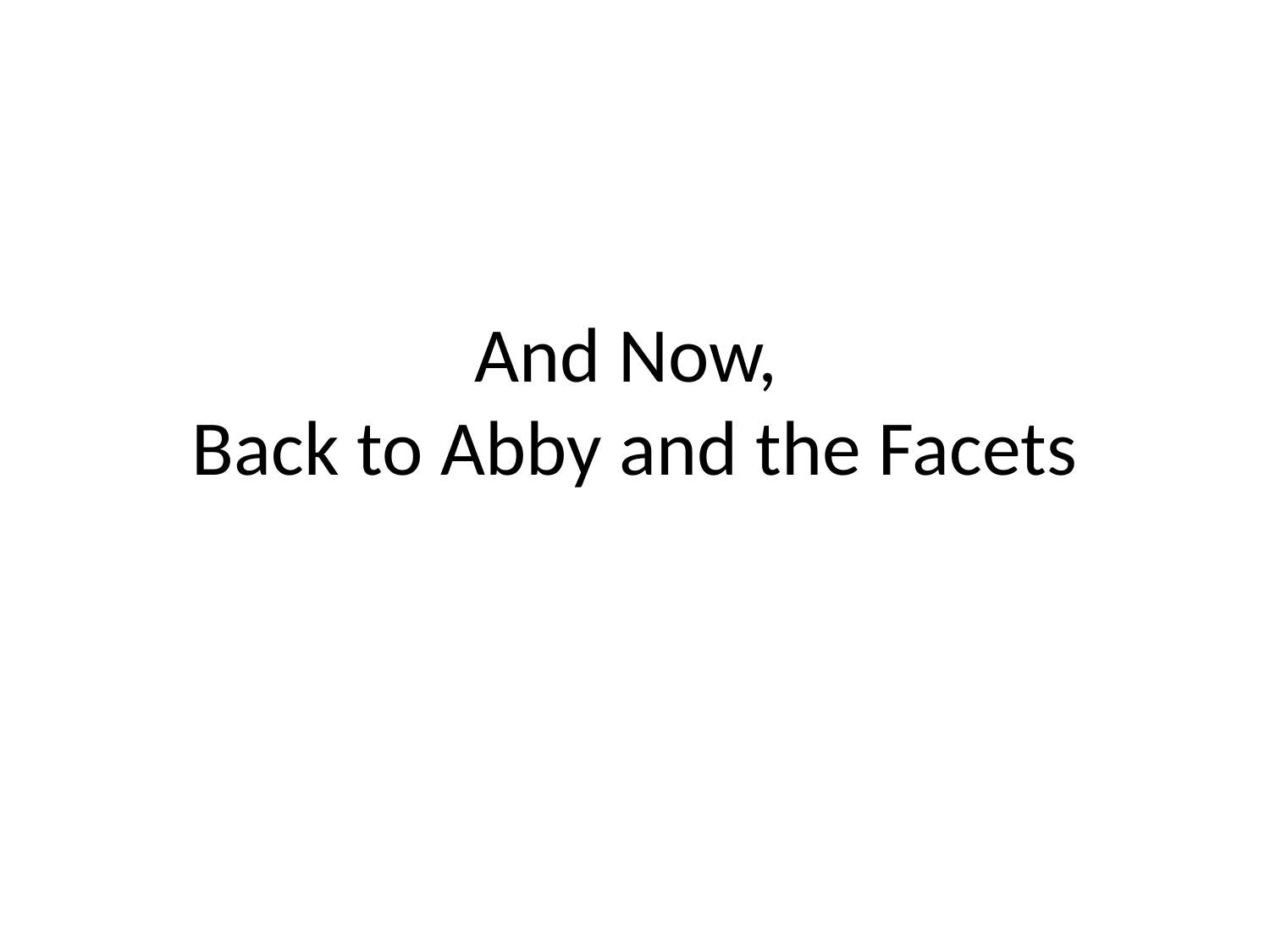

# And Now, Back to Abby and the Facets